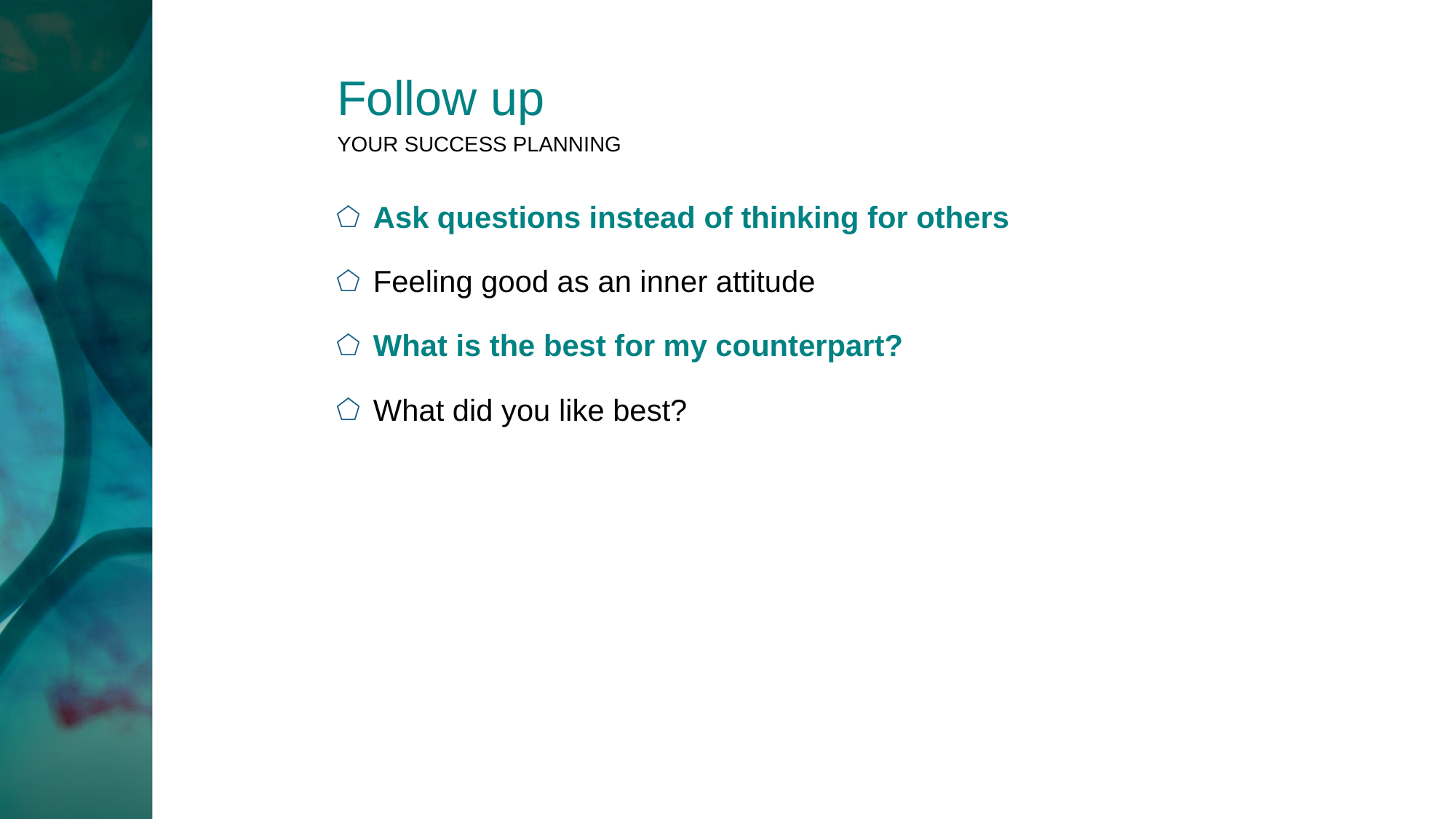

Follow up
YOUR SUCCESS PLANNING

Ask questions instead of thinking for others
Feeling good as an inner attitude
What is the best for my counterpart?
What did you like best?